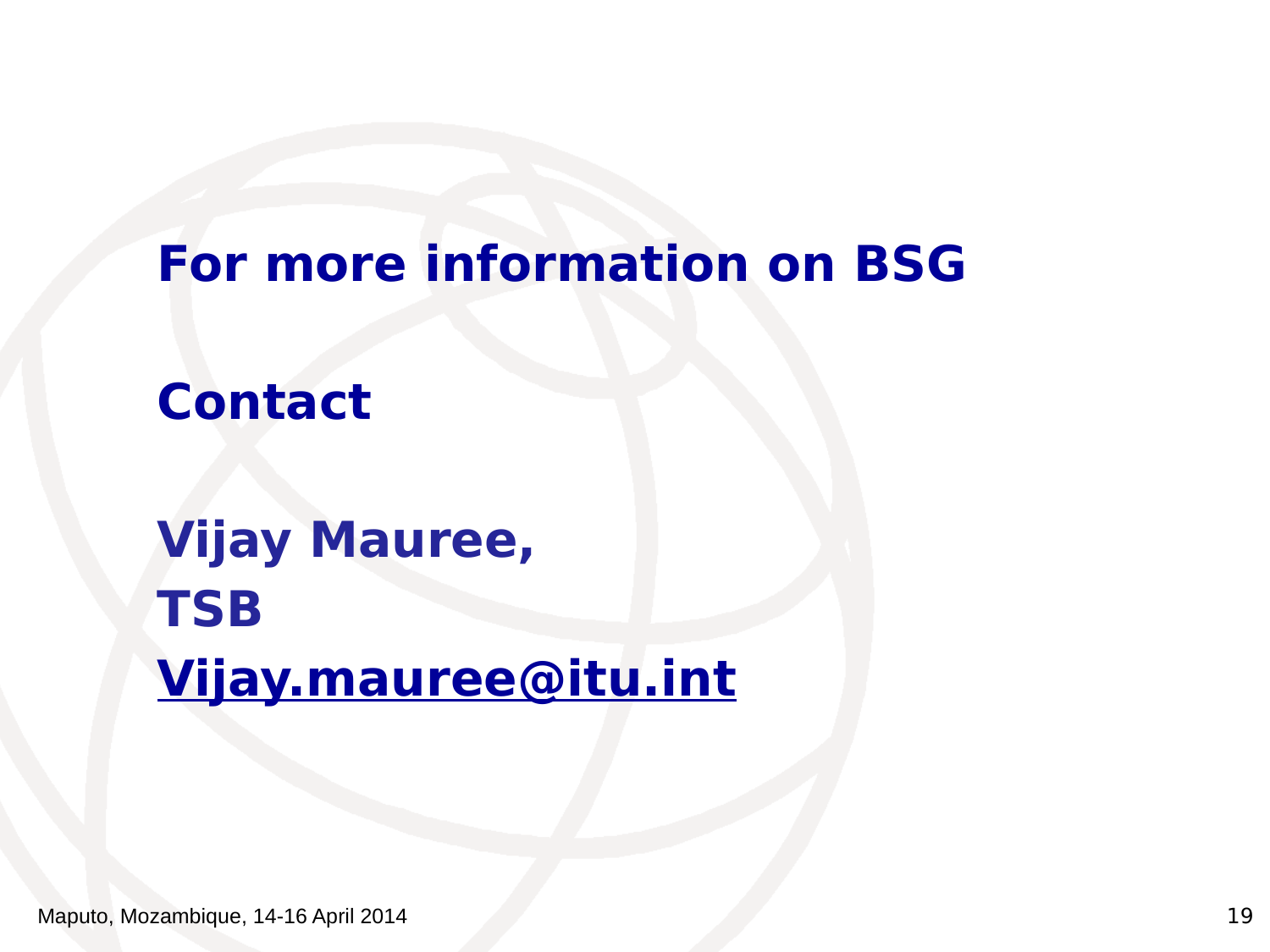

For more information on BSG

Contact

Vijay Mauree,
TSB
Vijay.mauree@itu.int
Maputo, Mozambique, 14-16 April 2014
19